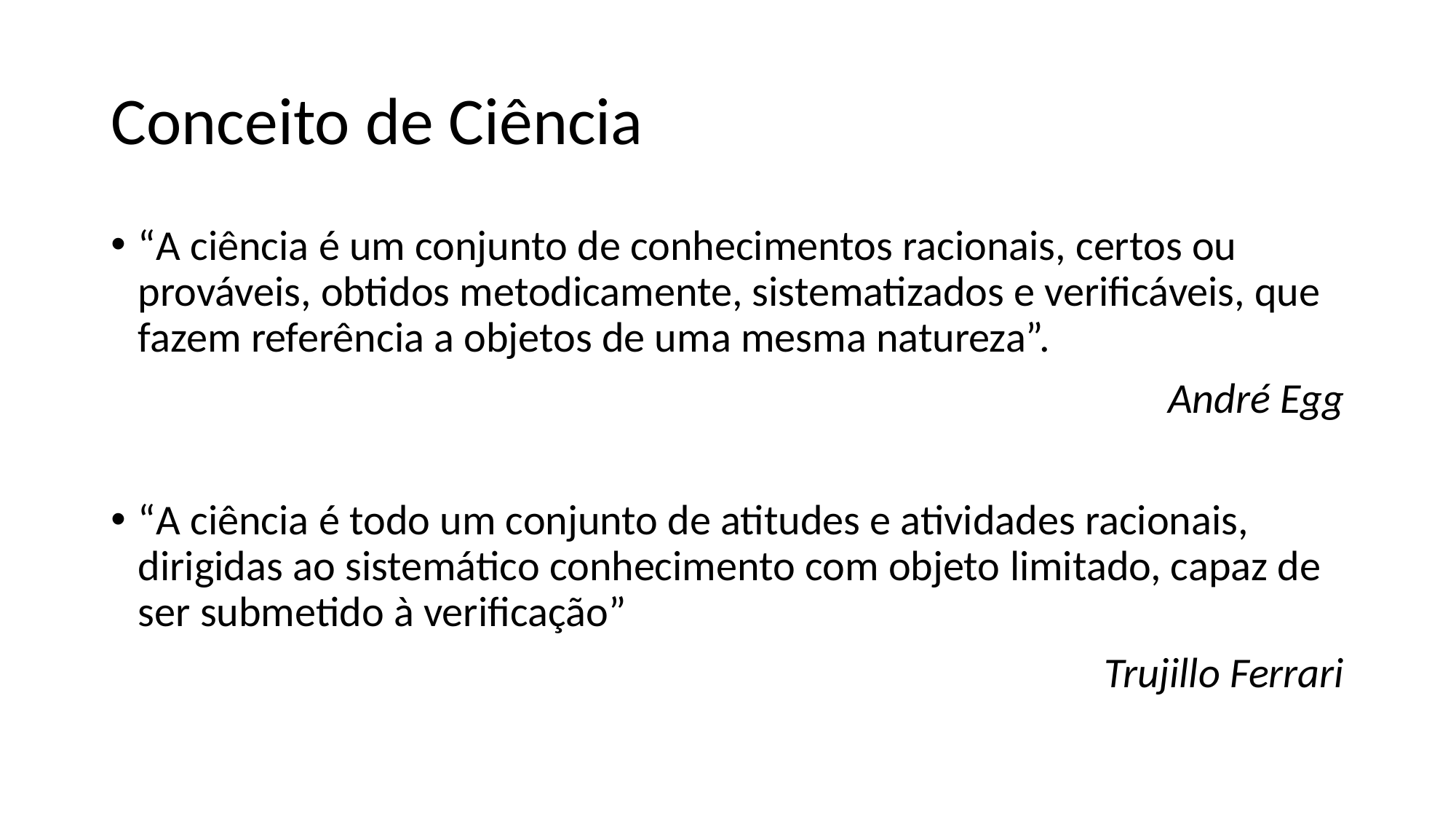

# Conceito de Ciência
“A ciência é um conjunto de conhecimentos racionais, certos ou prováveis, obtidos metodicamente, sistematizados e verificáveis, que fazem referência a objetos de uma mesma natureza”.
André Egg

“A ciência é todo um conjunto de atitudes e atividades racionais, dirigidas ao sistemático conhecimento com objeto limitado, capaz de ser submetido à verificação”
Trujillo Ferrari